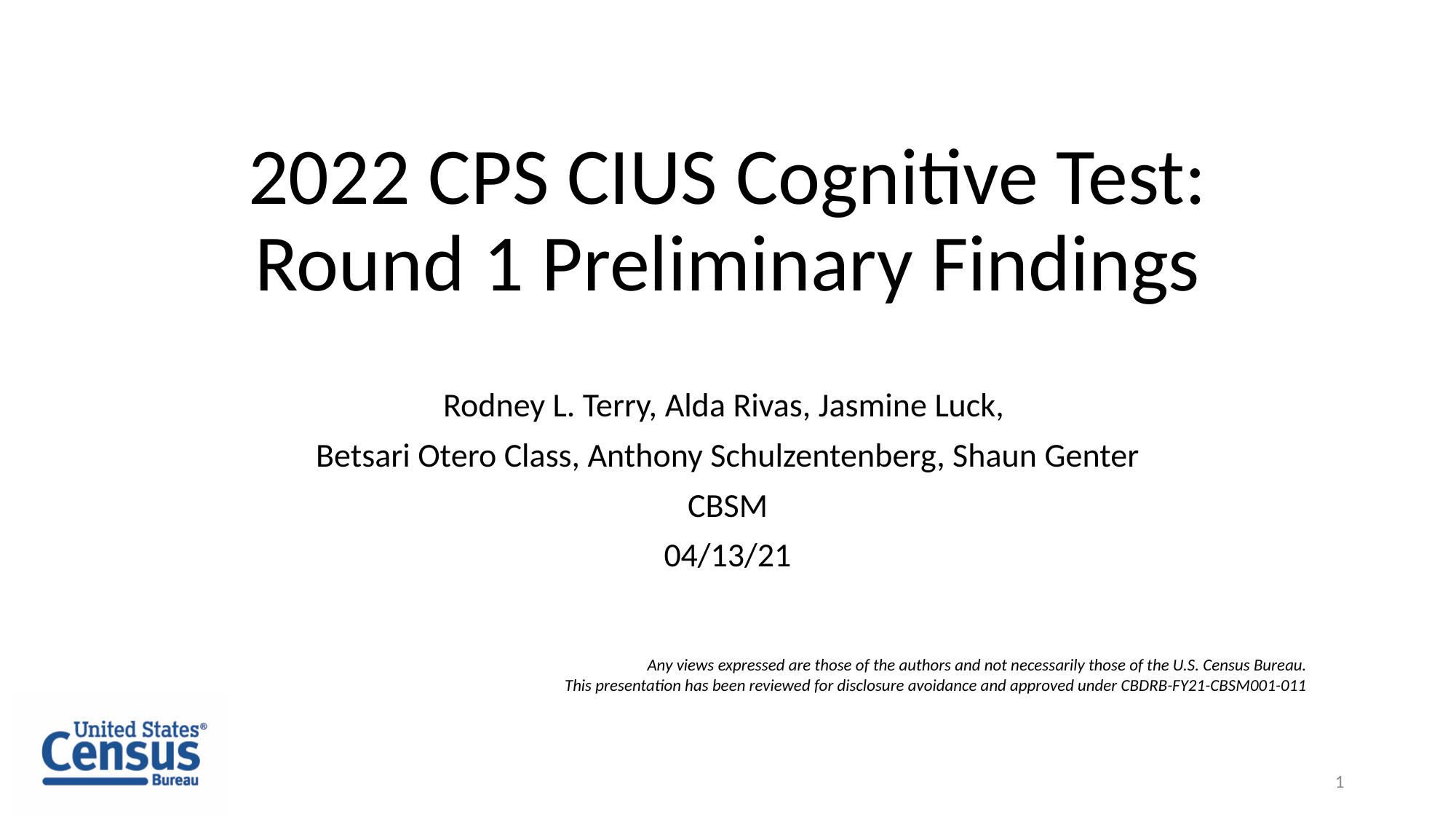

# 2022 CPS CIUS Cognitive Test: Round 1 Preliminary Findings
Rodney L. Terry, Alda Rivas, Jasmine Luck,
Betsari Otero Class, Anthony Schulzentenberg, Shaun Genter
CBSM
04/13/21
Any views expressed are those of the authors and not necessarily those of the U.S. Census Bureau.
This presentation has been reviewed for disclosure avoidance and approved under CBDRB-FY21-CBSM001-011
1